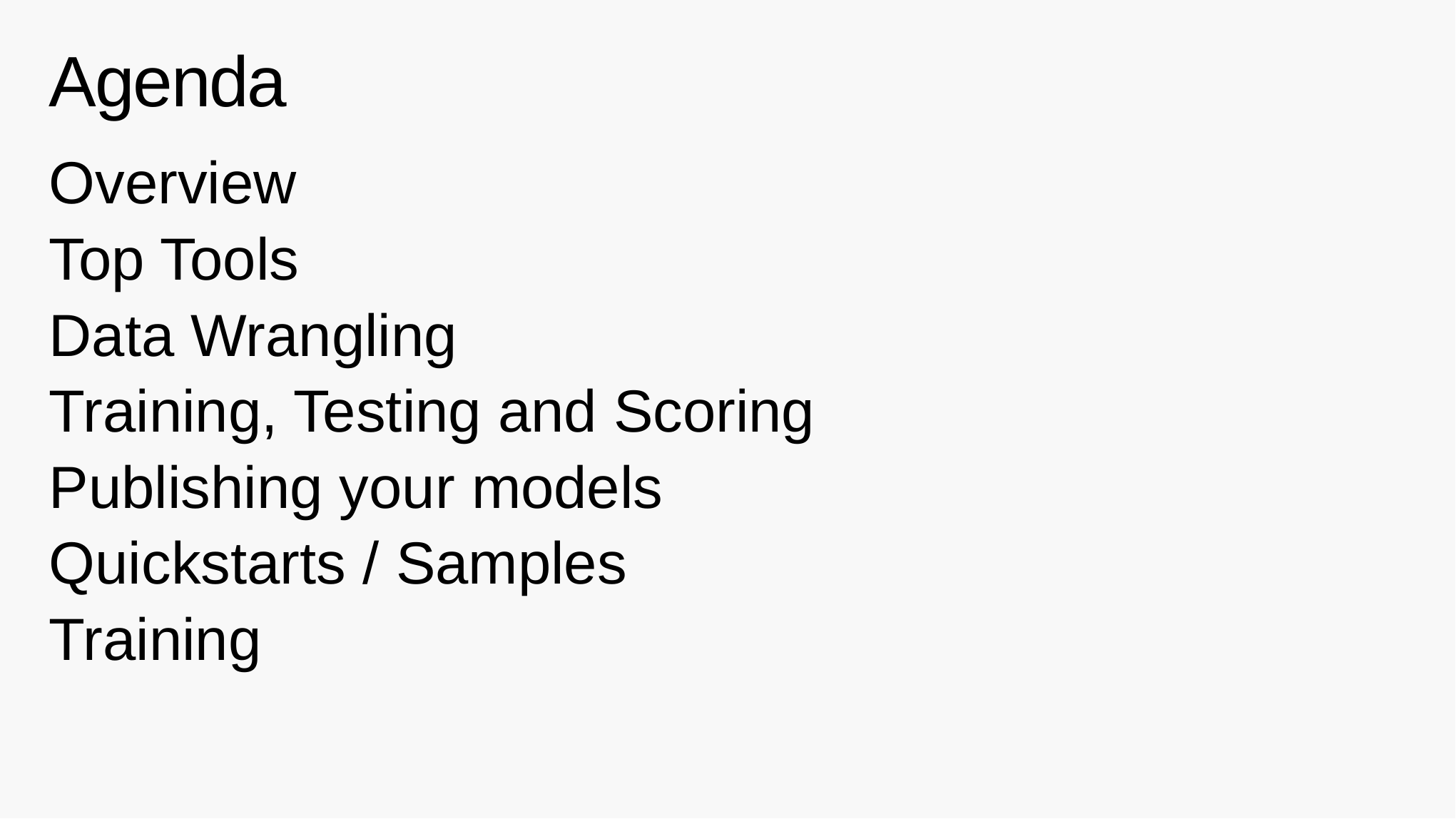

# Agenda
Overview
Top Tools
Data Wrangling
Training, Testing and Scoring
Publishing your models
Quickstarts / Samples
Training